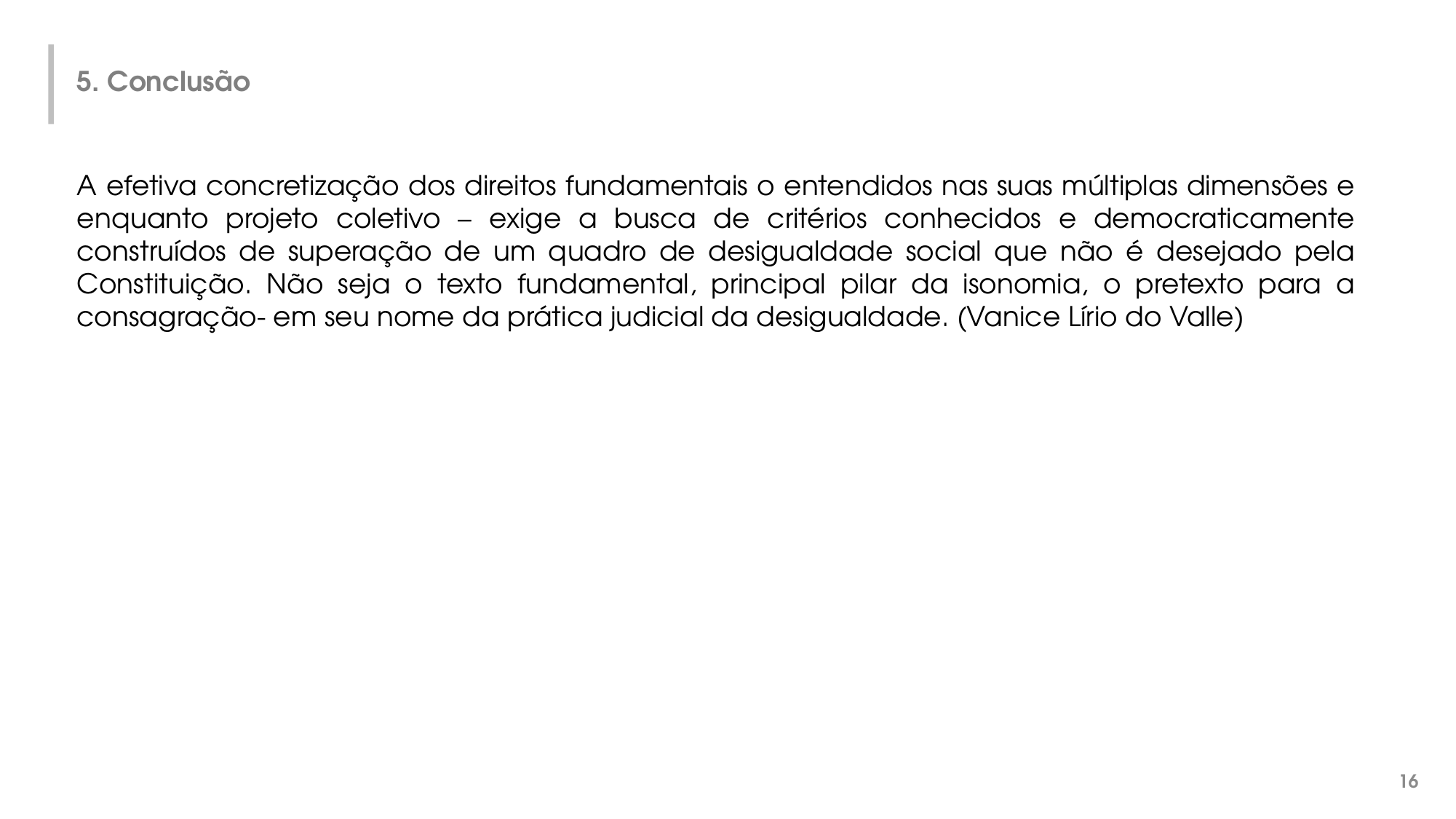

5. Conclusão
A efetiva concretização dos direitos fundamentais o entendidos nas suas múltiplas dimensões e enquanto projeto coletivo – exige a busca de critérios conhecidos e democraticamente construídos de superação de um quadro de desigualdade social que não é desejado pela Constituição. Não seja o texto fundamental, principal pilar da isonomia, o pretexto para a consagração- em seu nome da prática judicial da desigualdade. (Vanice Lírio do Valle)
16